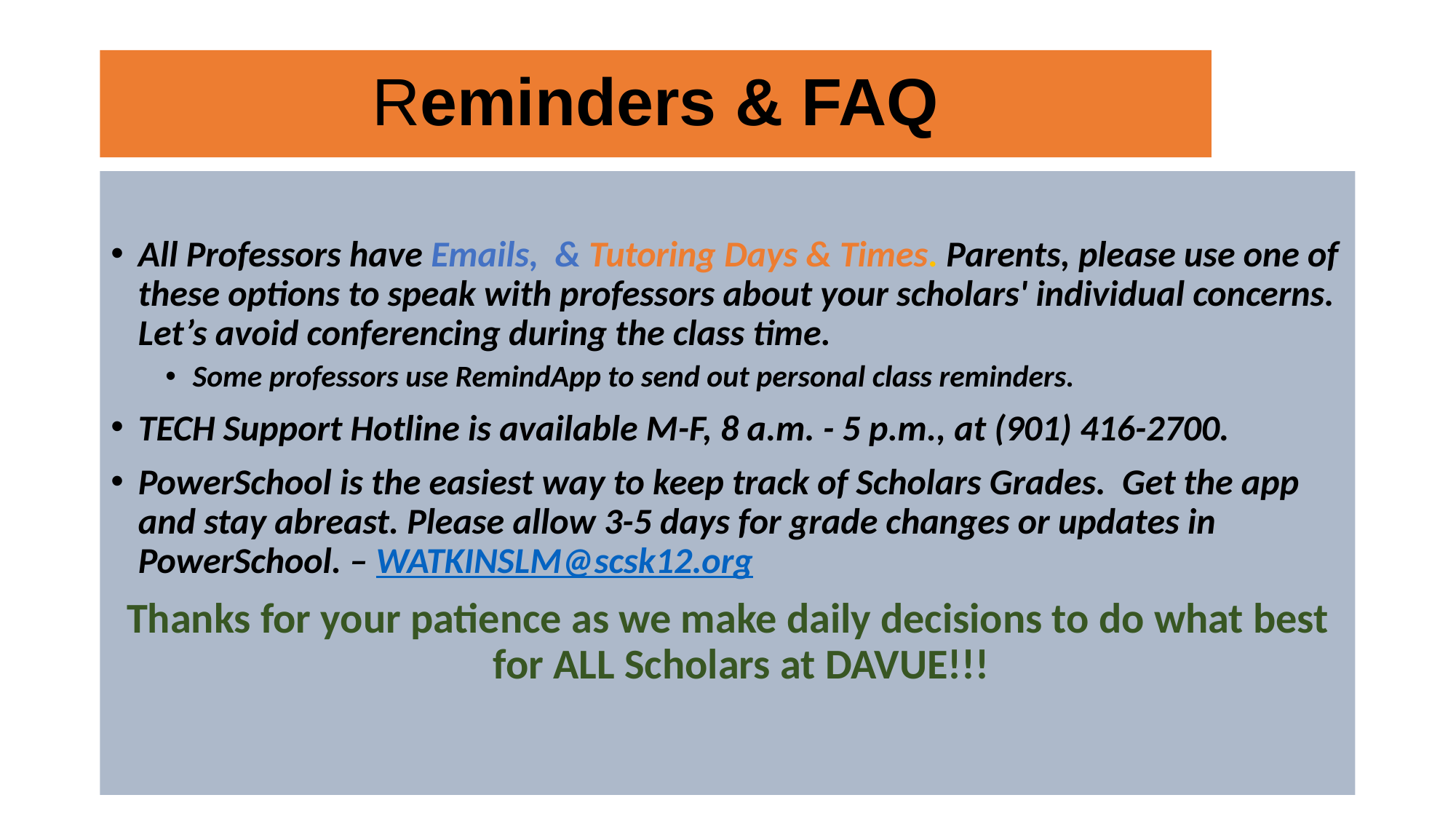

# Reminders & FAQ

All Professors have Emails,  & Tutoring Days & Times. Parents, please use one of these options to speak with professors about your scholars' individual concerns.  Let’s avoid conferencing during the class time.
Some professors use RemindApp to send out personal class reminders.
TECH Support Hotline is available M-F, 8 a.m. - 5 p.m., at (901) 416-2700.
PowerSchool is the easiest way to keep track of Scholars Grades.  Get the app and stay abreast. Please allow 3-5 days for grade changes or updates in PowerSchool. – WATKINSLM@scsk12.org
Thanks for your patience as we make daily decisions to do what best for ALL Scholars at DAVUE!!!